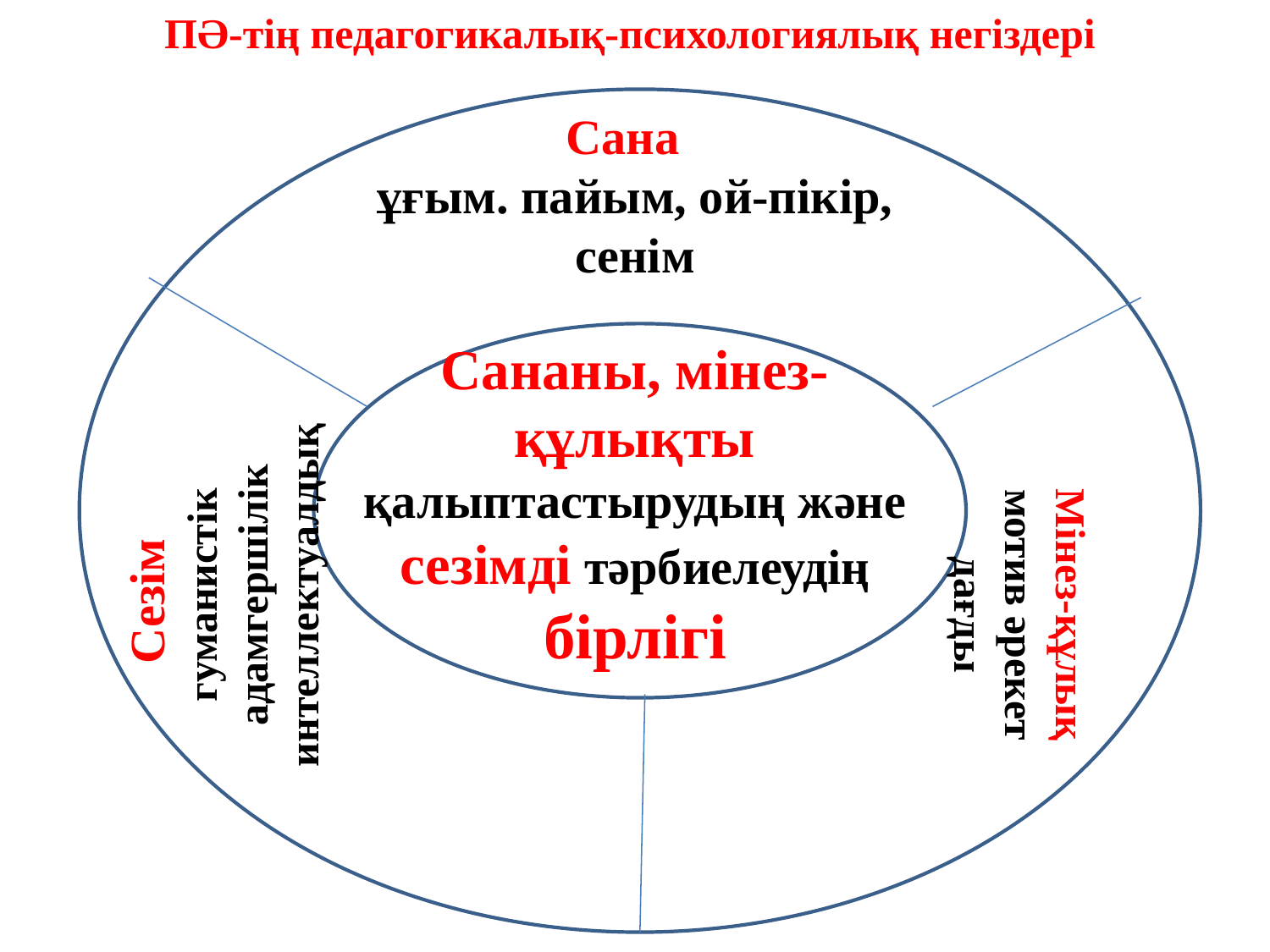

ПӘ-тің педагогикалық-психологиялық негіздері

Сана
ұғым. пайым, ой-пікір, сенім
Сананы, мінез-құлықты қалыптастырудың және сезімді тәрбиелеудің бірлігі
Сезім
гуманистік адамгершілік интеллектуалдық
Мінез-құлық
мотив әрекет дағды